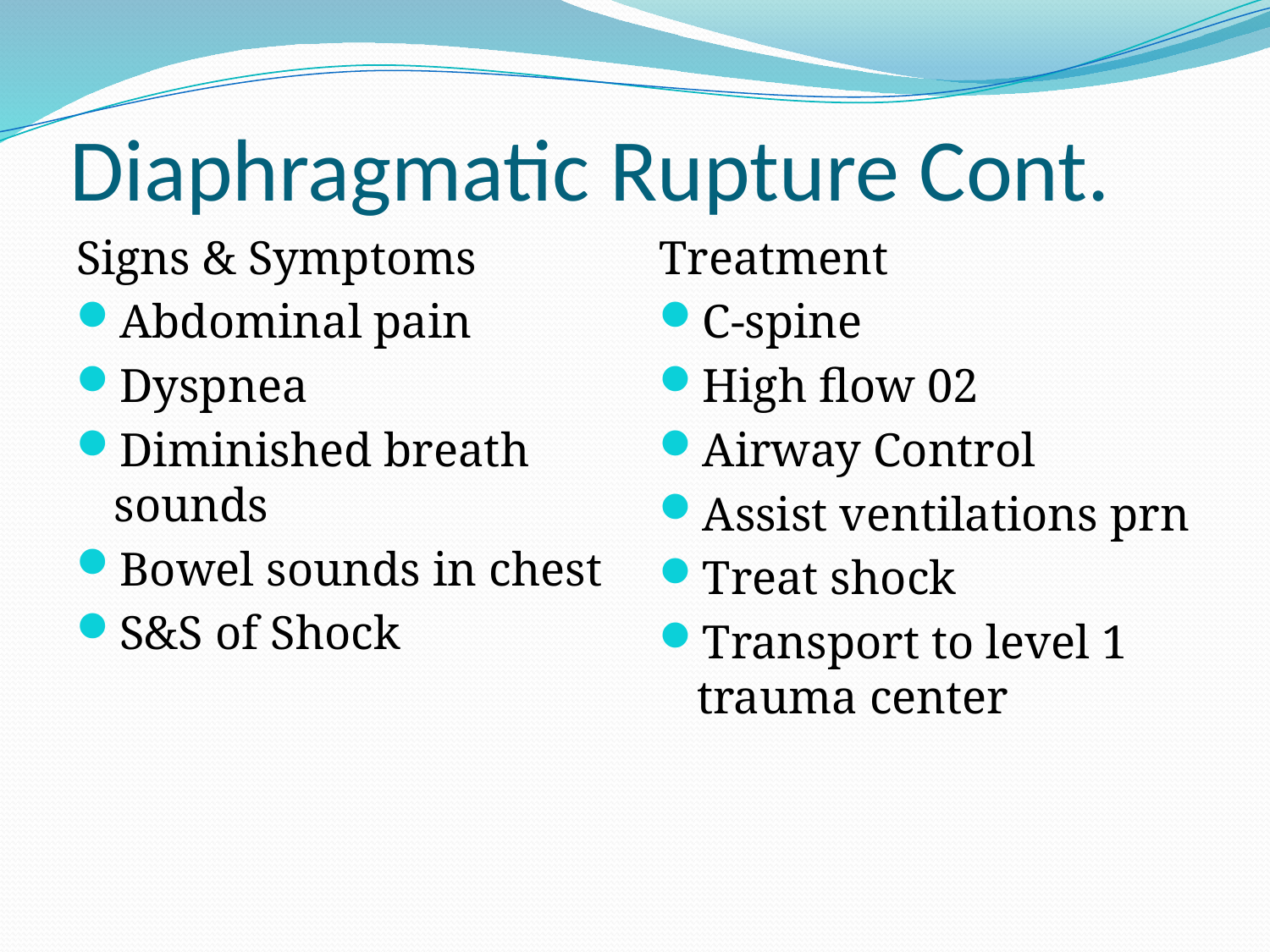

# Diaphragmatic Rupture Cont.
Signs & Symptoms
Abdominal pain
Dyspnea
Diminished breath sounds
Bowel sounds in chest
S&S of Shock
Treatment
C-spine
High flow 02
Airway Control
Assist ventilations prn
Treat shock
Transport to level 1 trauma center